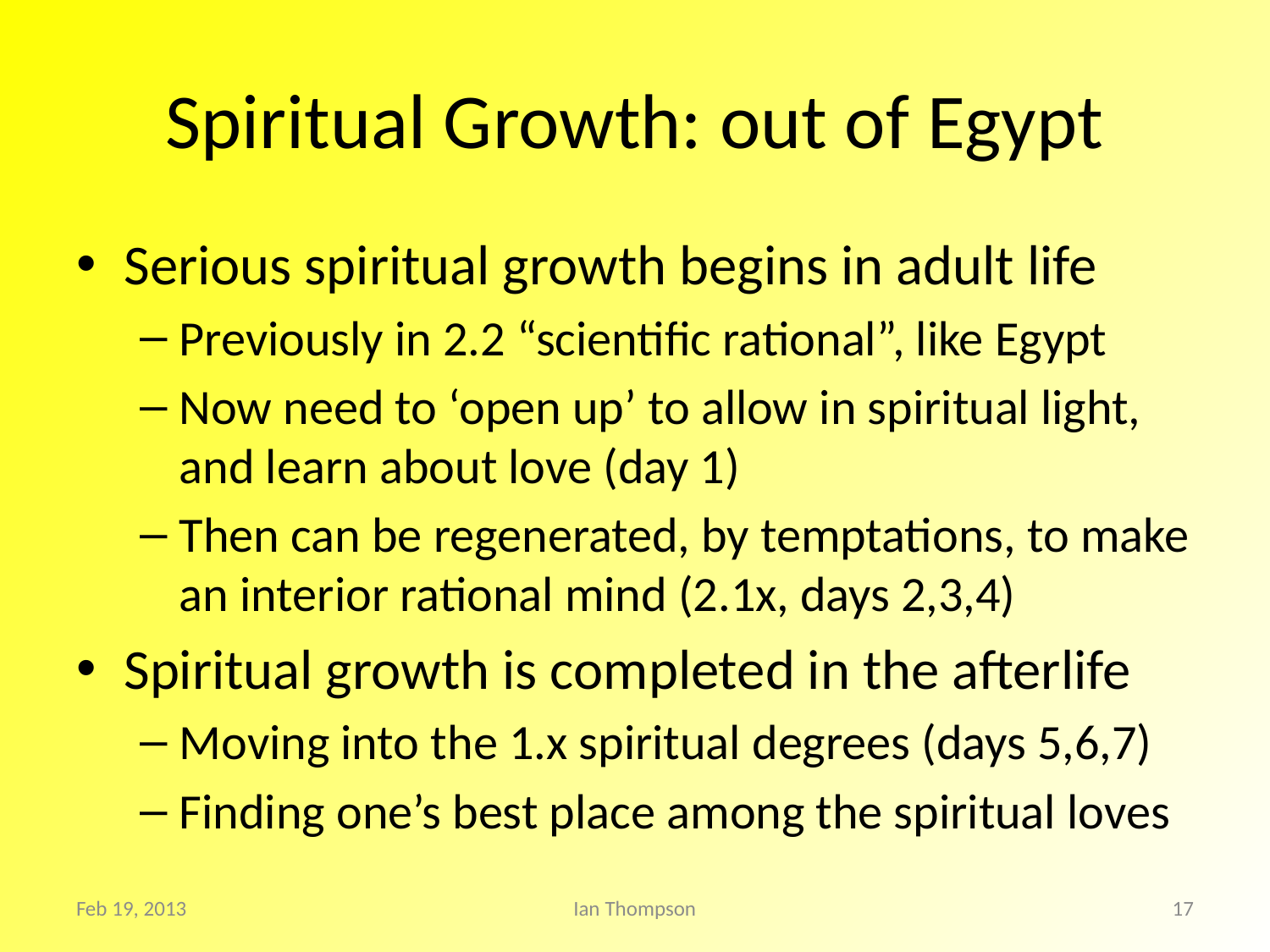

# Spiritual Growth: out of Egypt
Serious spiritual growth begins in adult life
Previously in 2.2 “scientific rational”, like Egypt
Now need to ‘open up’ to allow in spiritual light, and learn about love (day 1)
Then can be regenerated, by temptations, to make an interior rational mind (2.1x, days 2,3,4)
Spiritual growth is completed in the afterlife
Moving into the 1.x spiritual degrees (days 5,6,7)
Finding one’s best place among the spiritual loves

Feb 19, 2013
Ian Thompson
17